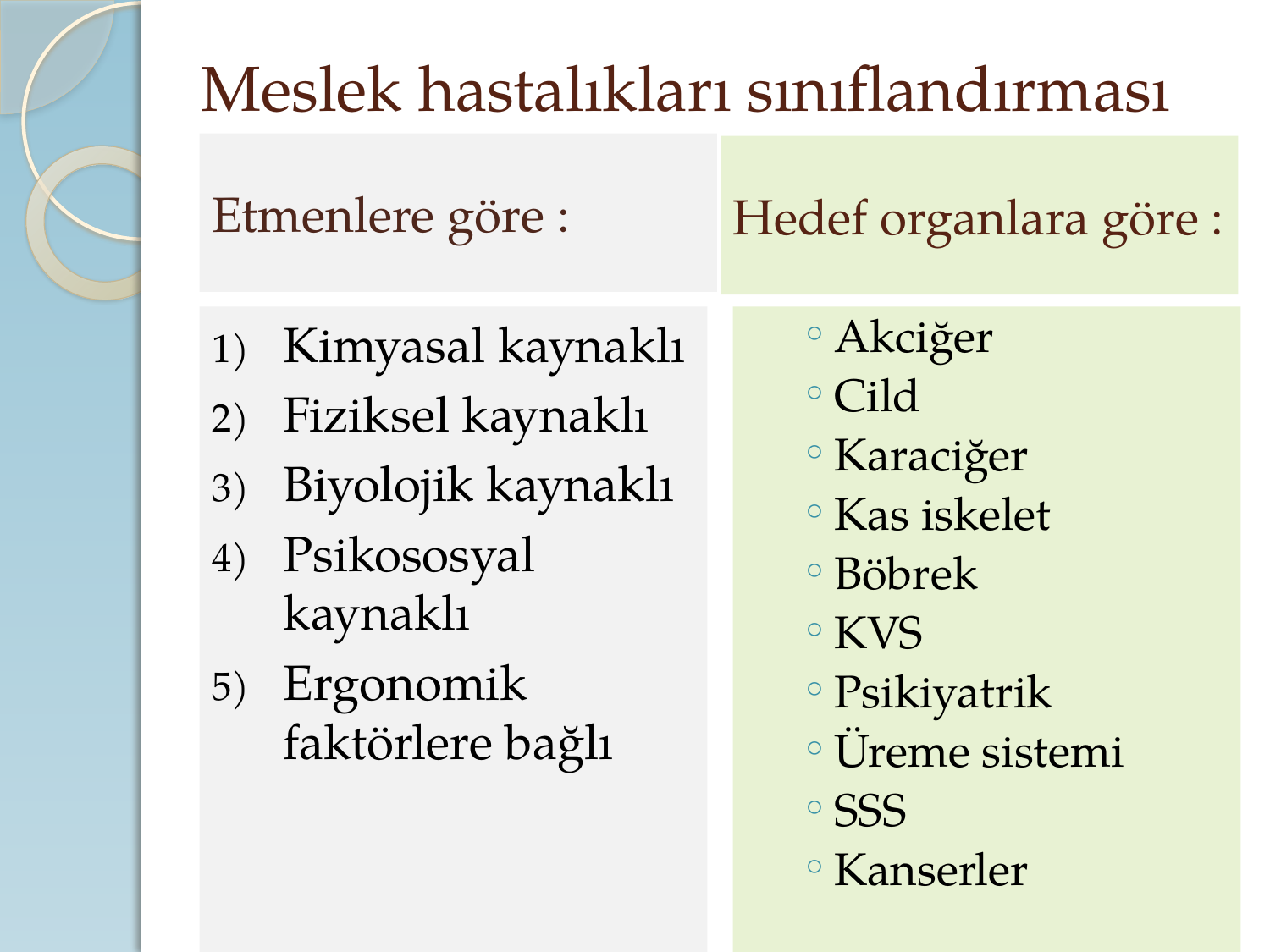

Meslek hastalıkları sınıflandırması
# Etmenlere göre :
Hedef organlara göre :
Kimyasal kaynaklı
Fiziksel kaynaklı
Biyolojik kaynaklı
Psikososyal kaynaklı
Ergonomik faktörlere bağlı

Akciğer
Cild
Karaciğer
Kas iskelet
Böbrek
KVS
Psikiyatrik
Üreme sistemi
SSS
Kanserler

20